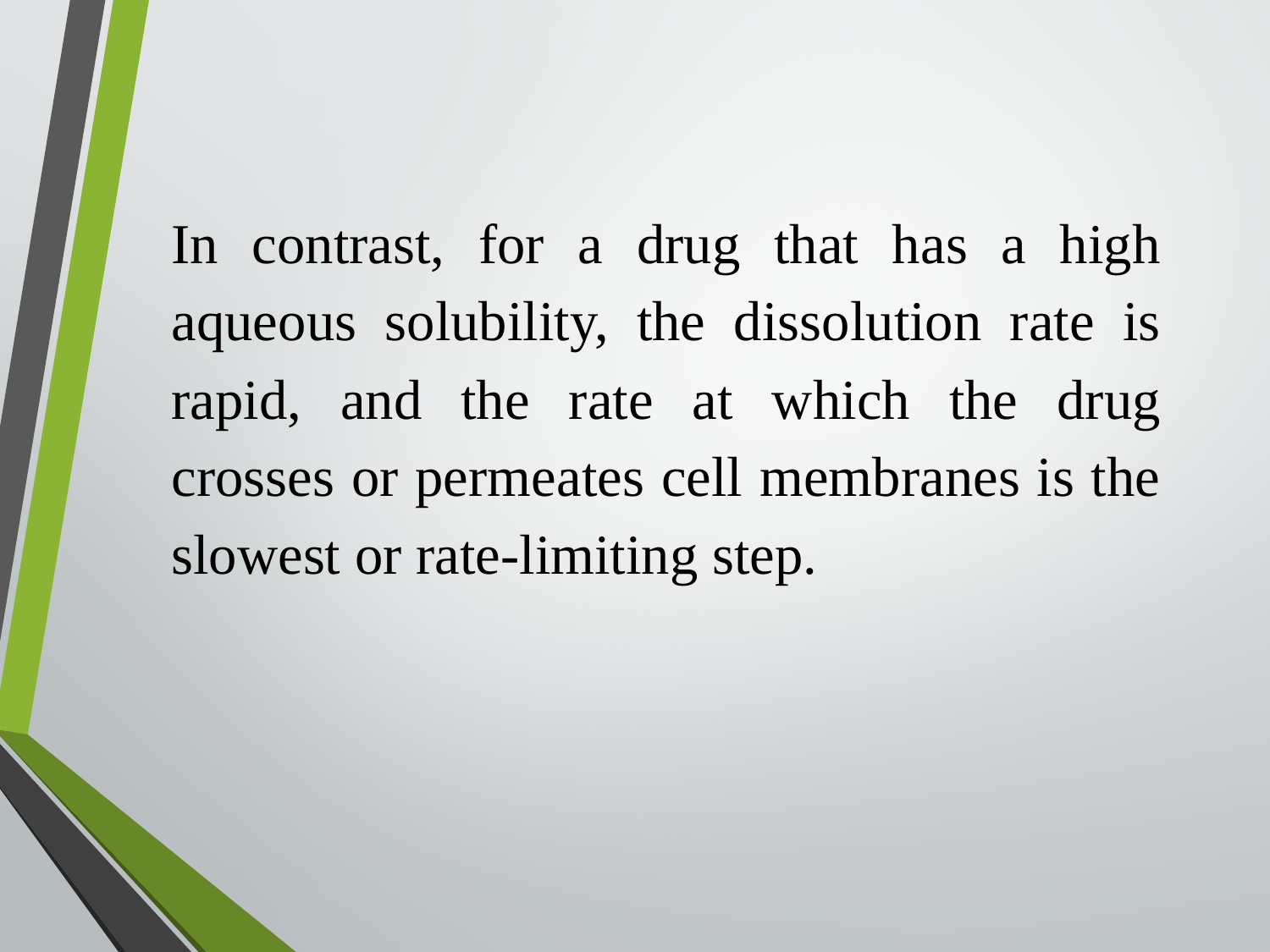

In contrast, for a drug that has a high aqueous solubility, the dissolution rate is rapid, and the rate at which the drug crosses or permeates cell membranes is the slowest or rate-limiting step.